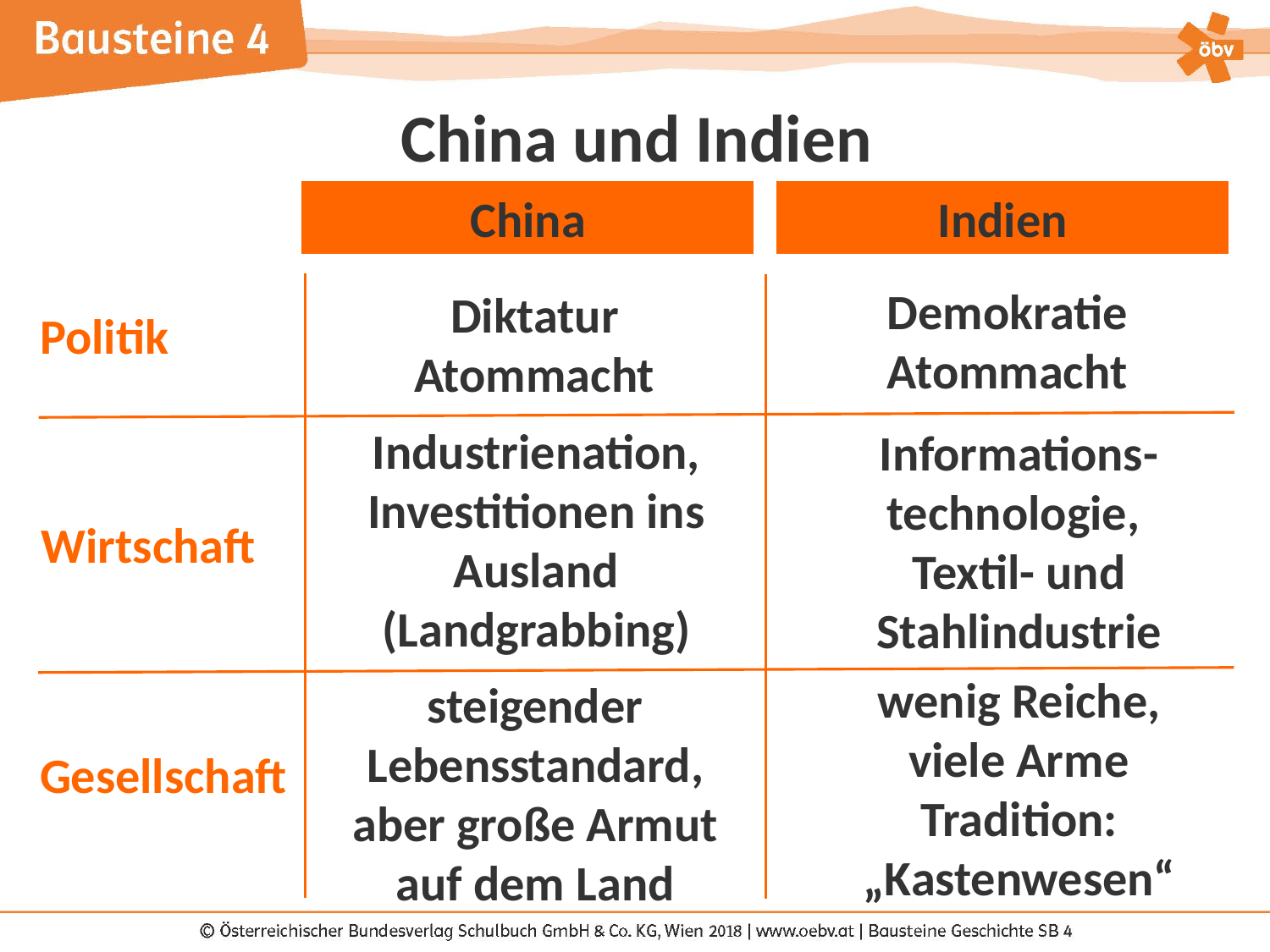

China und Indien
China
Indien
Demokratie
Atommacht
Diktatur
Atommacht
Politik
Industrienation,
Investitionen ins Ausland (Landgrabbing)
Informations-technologie,
Textil- und Stahlindustrie
Wirtschaft
wenig Reiche, viele Arme
Tradition: „Kastenwesen“
steigender Lebensstandard,
aber große Armut auf dem Land
Gesellschaft